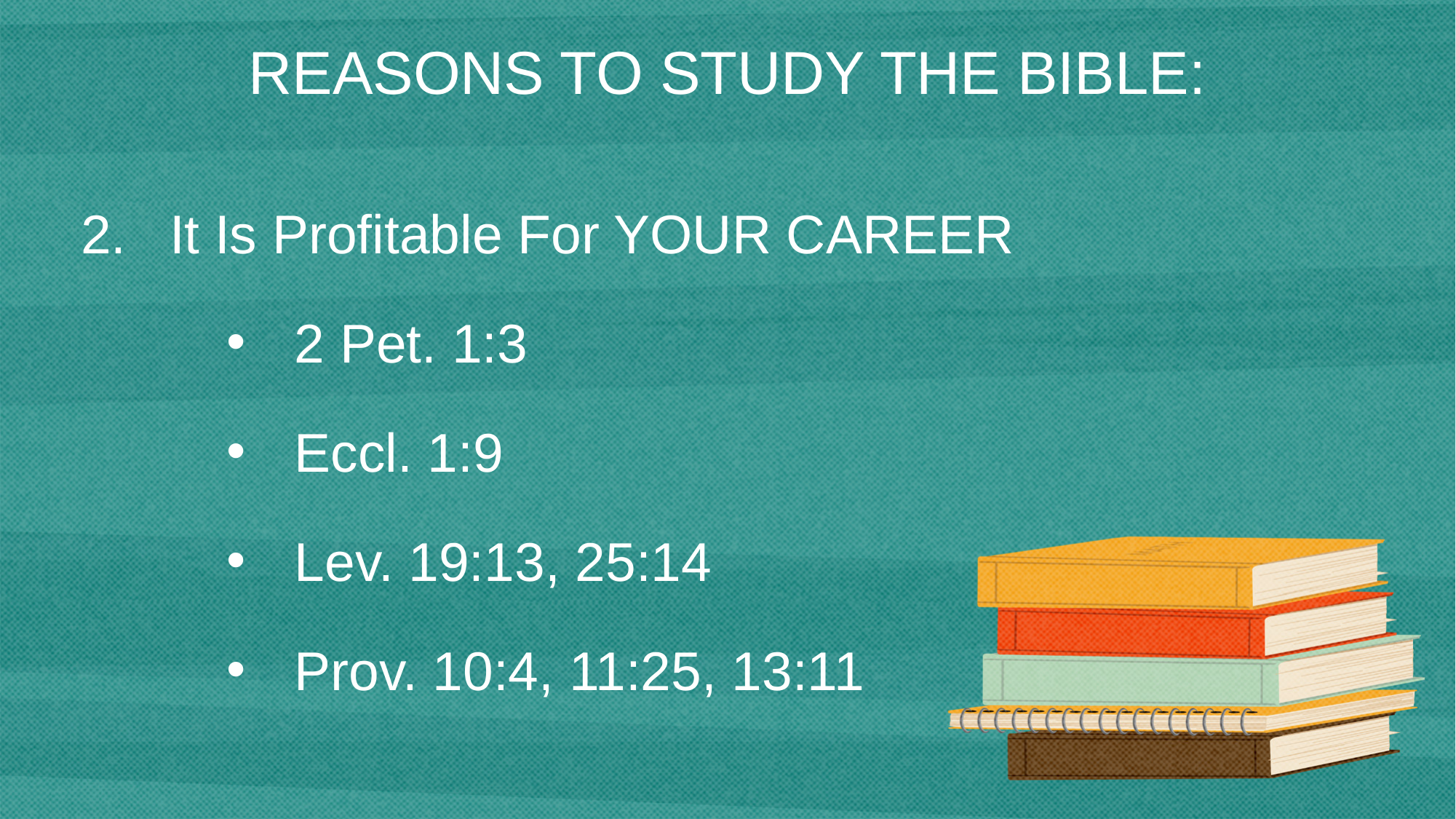

REASONS TO STUDY THE BIBLE:
It Is Profitable For YOUR CAREER
2 Pet. 1:3
Eccl. 1:9
Lev. 19:13, 25:14
Prov. 10:4, 11:25, 13:11